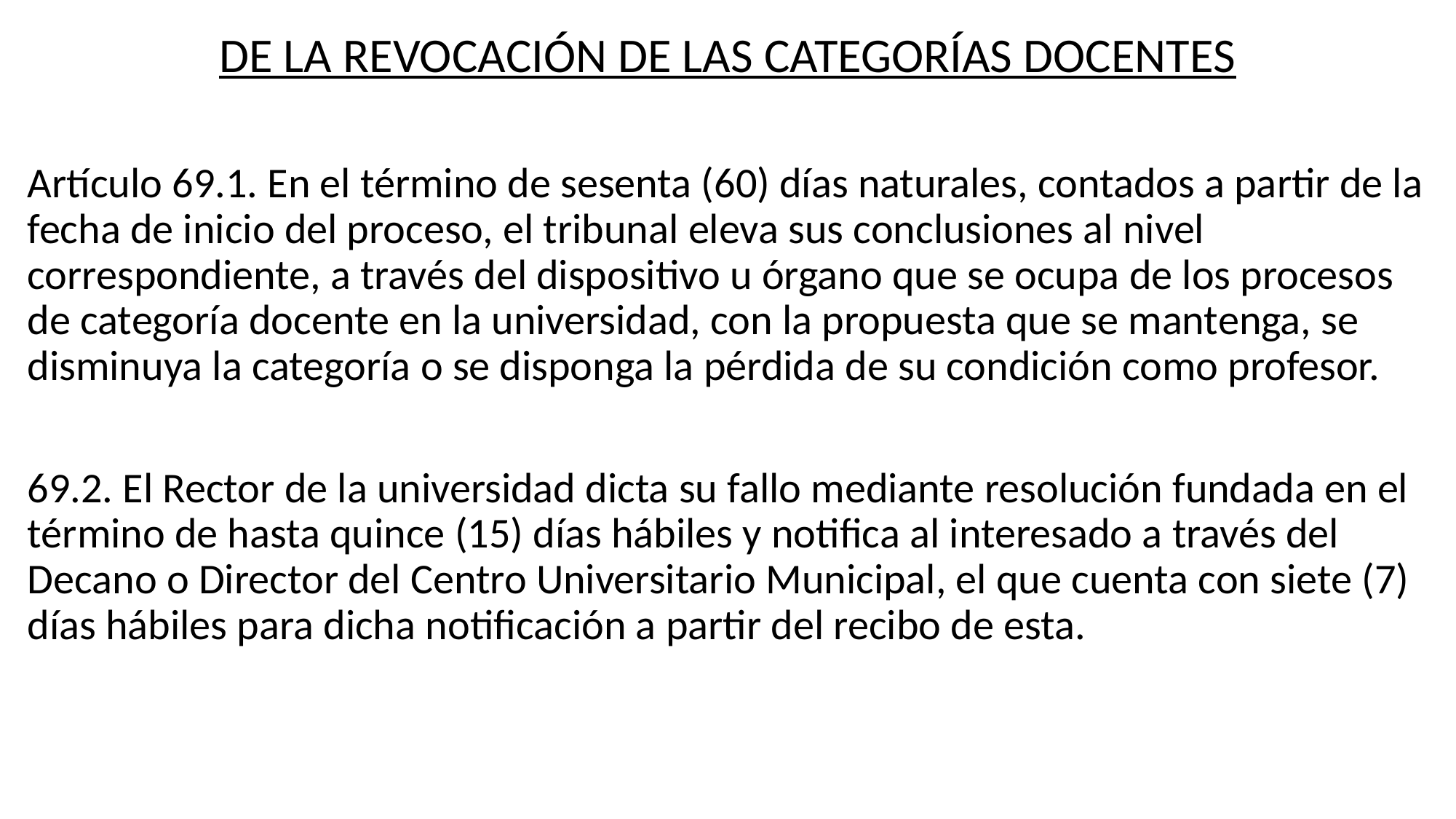

# DE LA REVOCACIÓN DE LAS CATEGORÍAS DOCENTES
Artículo 69.1. En el término de sesenta (60) días naturales, contados a partir de la fecha de inicio del proceso, el tribunal eleva sus conclusiones al nivel correspondiente, a través del dispositivo u órgano que se ocupa de los procesos de categoría docente en la universidad, con la propuesta que se mantenga, se disminuya la categoría o se disponga la pérdida de su condición como profesor.

69.2. El Rector de la universidad dicta su fallo mediante resolución fundada en el término de hasta quince (15) días hábiles y notifica al interesado a través del Decano o Director del Centro Universitario Municipal, el que cuenta con siete (7) días hábiles para dicha notificación a partir del recibo de esta.